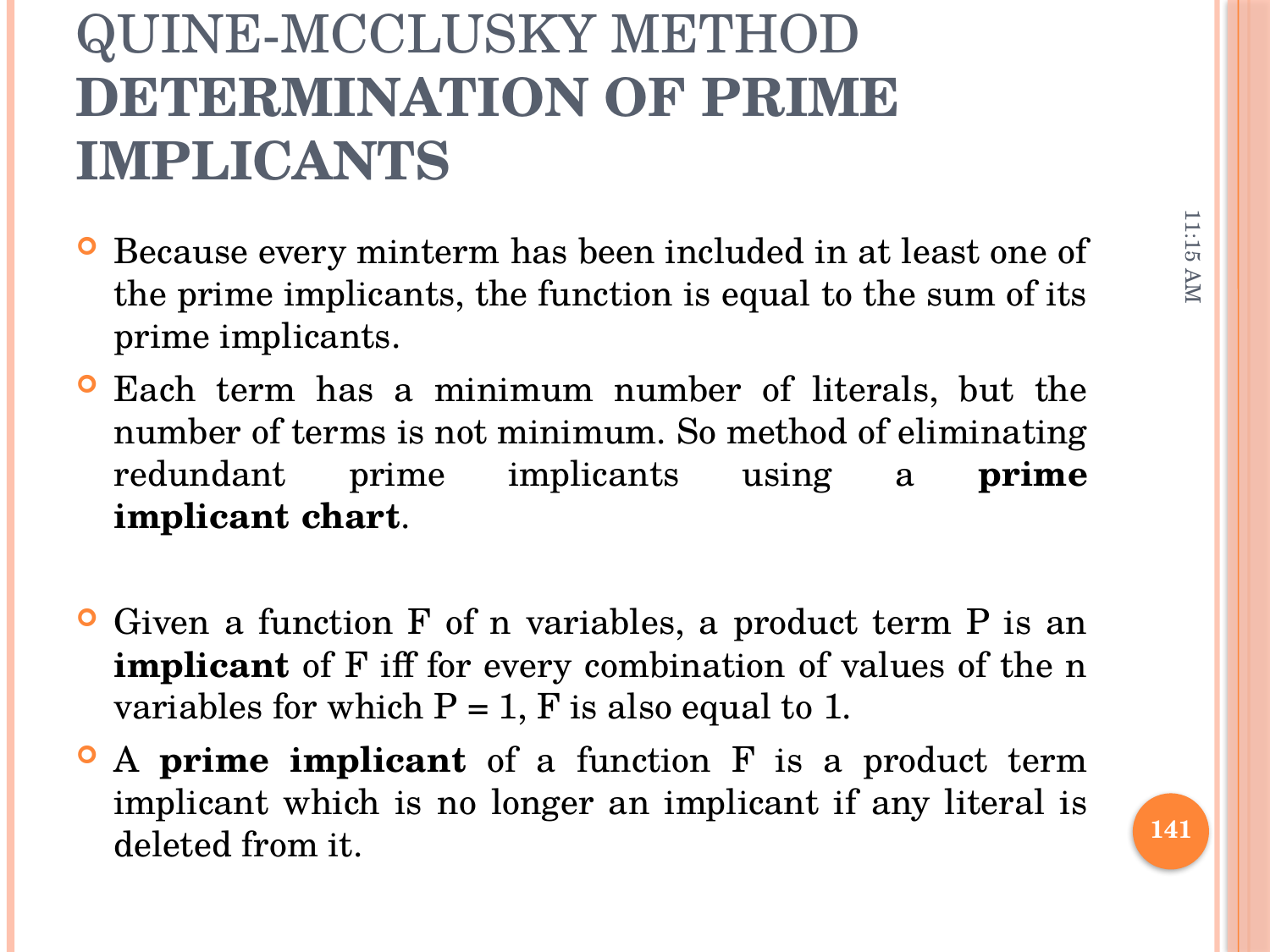

# QUINE-McCLUSKY METHOD Determination of Prime Implicants
11:15 AM
Because every minterm has been included in at least one of the prime implicants, the function is equal to the sum of its prime implicants.
Each term has a minimum number of literals, but the number of terms is not minimum. So method of eliminating redundant prime implicants using a prime implicant chart.

Given a function F of n variables, a product term P is an implicant of F iff for every combination of values of the n variables for which P = 1, F is also equal to 1.
A prime implicant of a function F is a product term implicant which is no longer an implicant if any literal is deleted from it.
141